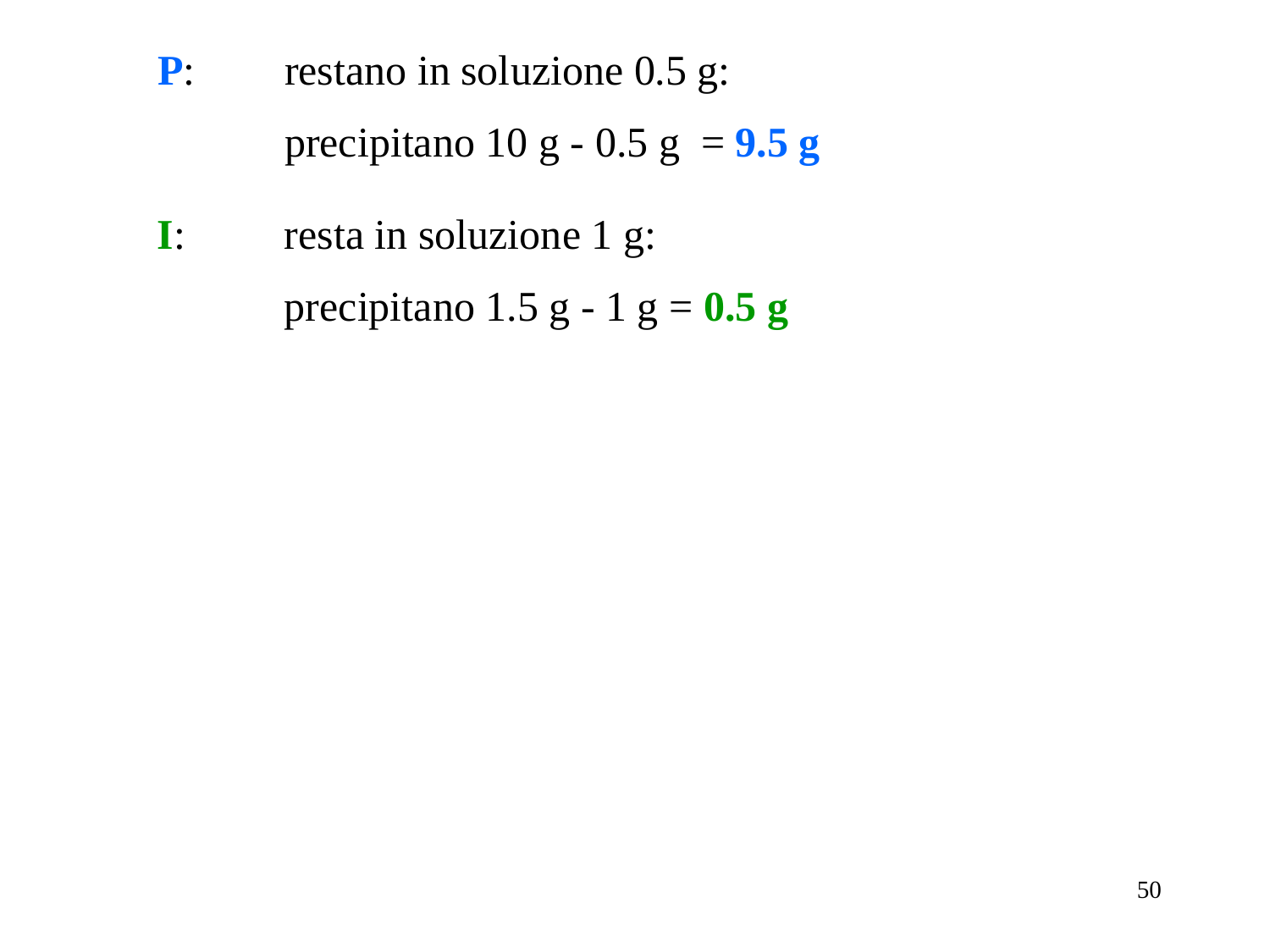

P: 	restano in soluzione 0.5 g:
	precipitano 10 g - 0.5 g  = 9.5 g
I: 	resta in soluzione 1 g:
	precipitano 1.5 g - 1 g = 0.5 g
50